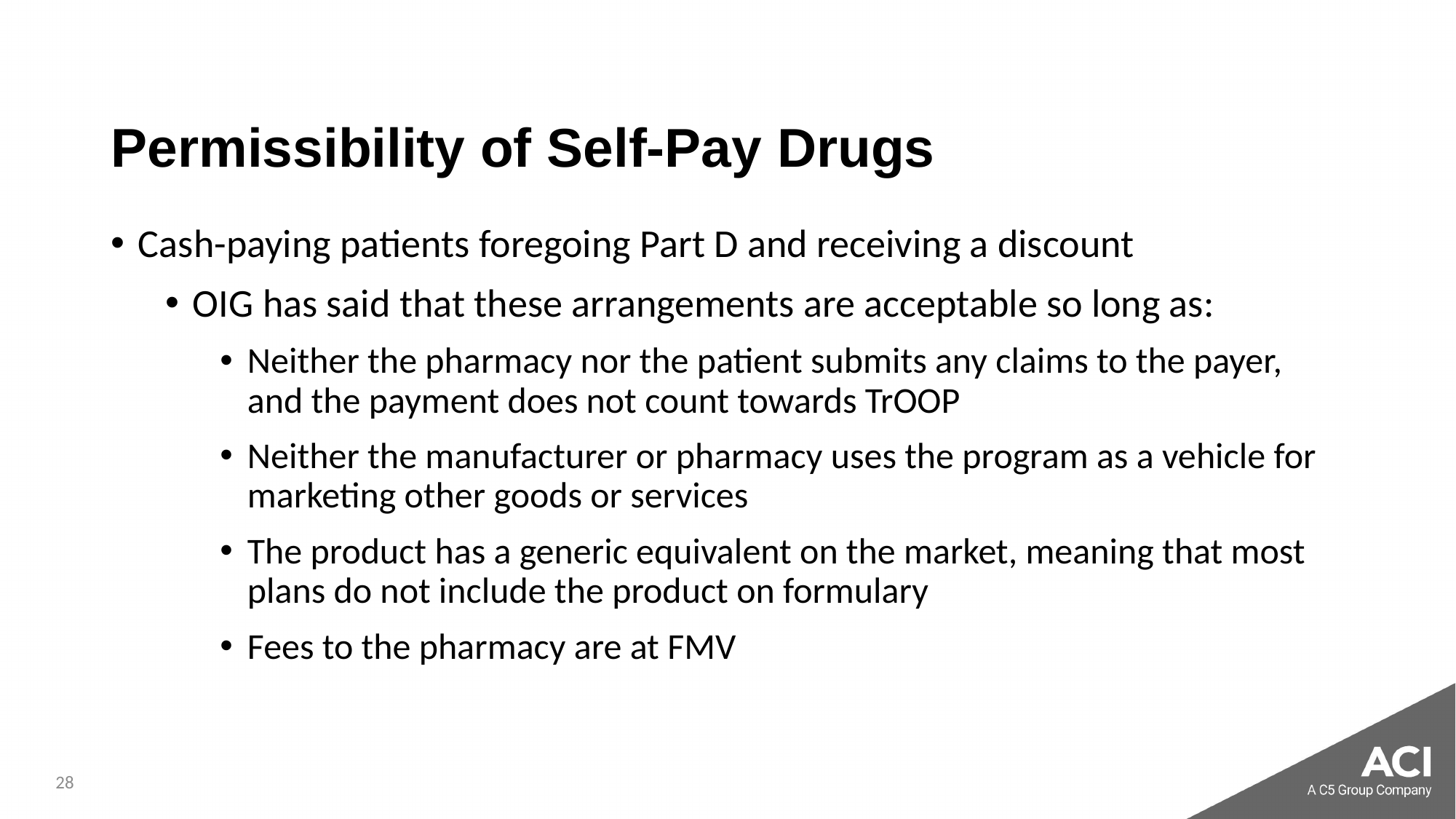

# Permissibility of Self-Pay Drugs
Cash-paying patients foregoing Part D and receiving a discount
OIG has said that these arrangements are acceptable so long as:
Neither the pharmacy nor the patient submits any claims to the payer, and the payment does not count towards TrOOP
Neither the manufacturer or pharmacy uses the program as a vehicle for marketing other goods or services
The product has a generic equivalent on the market, meaning that most plans do not include the product on formulary
Fees to the pharmacy are at FMV
28